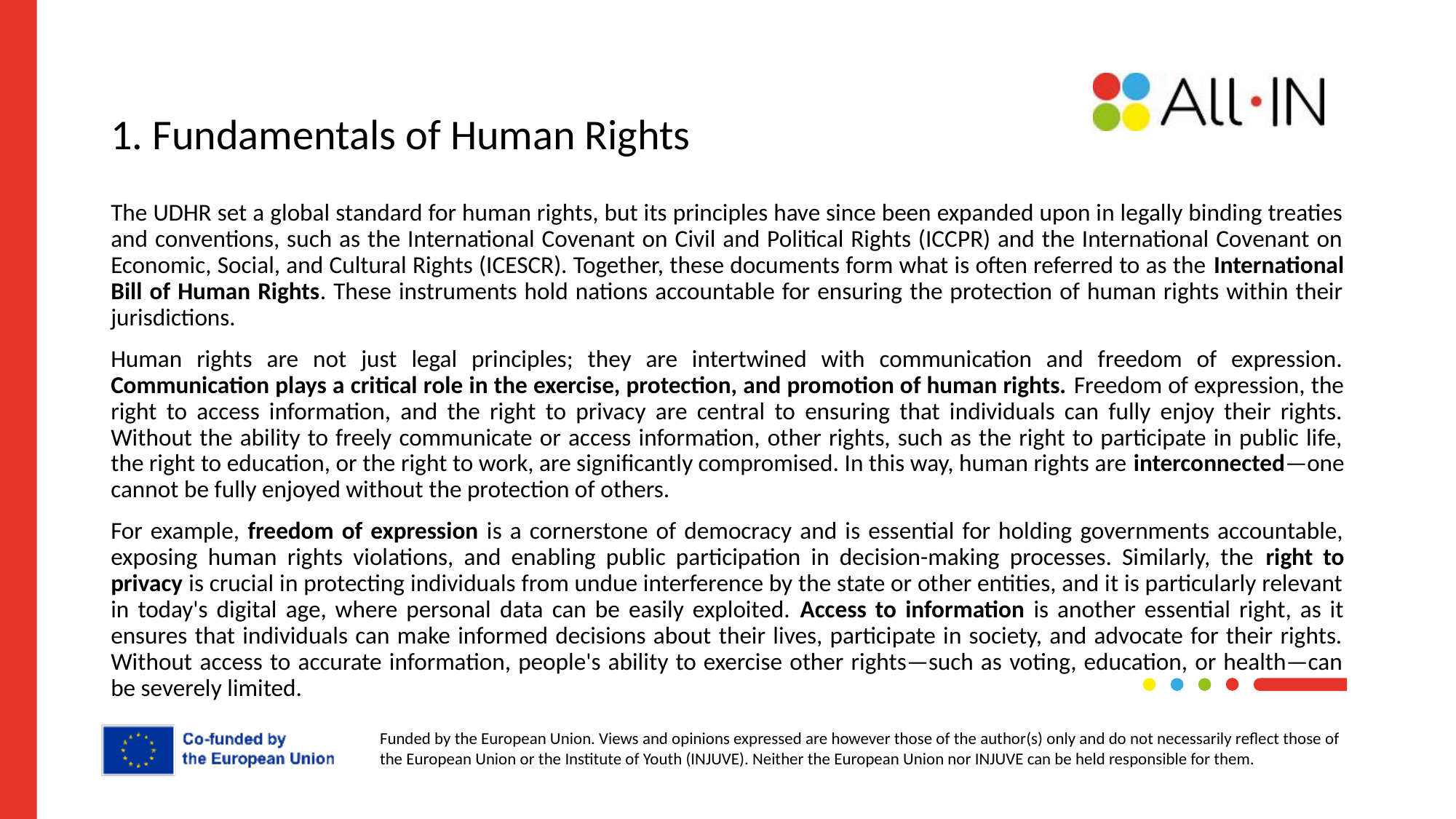

# 1. Fundamentals of Human Rights
The UDHR set a global standard for human rights, but its principles have since been expanded upon in legally binding treaties and conventions, such as the International Covenant on Civil and Political Rights (ICCPR) and the International Covenant on Economic, Social, and Cultural Rights (ICESCR). Together, these documents form what is often referred to as the International Bill of Human Rights. These instruments hold nations accountable for ensuring the protection of human rights within their jurisdictions.
Human rights are not just legal principles; they are intertwined with communication and freedom of expression. Communication plays a critical role in the exercise, protection, and promotion of human rights. Freedom of expression, the right to access information, and the right to privacy are central to ensuring that individuals can fully enjoy their rights. Without the ability to freely communicate or access information, other rights, such as the right to participate in public life, the right to education, or the right to work, are significantly compromised. In this way, human rights are interconnected—one cannot be fully enjoyed without the protection of others.
For example, freedom of expression is a cornerstone of democracy and is essential for holding governments accountable, exposing human rights violations, and enabling public participation in decision-making processes. Similarly, the right to privacy is crucial in protecting individuals from undue interference by the state or other entities, and it is particularly relevant in today's digital age, where personal data can be easily exploited. Access to information is another essential right, as it ensures that individuals can make informed decisions about their lives, participate in society, and advocate for their rights. Without access to accurate information, people's ability to exercise other rights—such as voting, education, or health—can be severely limited.